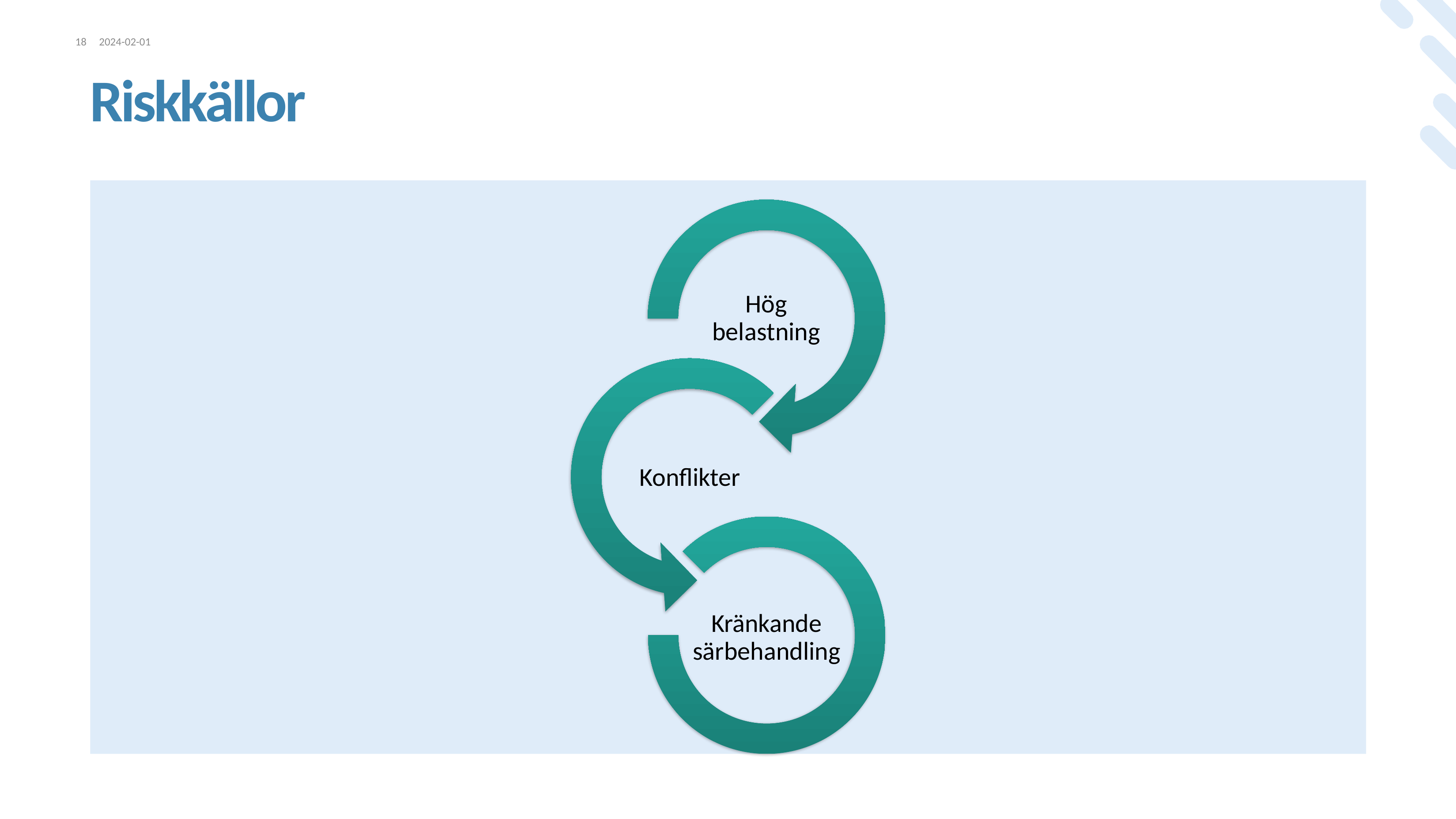

18
2024-02-01
# Riskkällor
Hög belastning
Konflikter
Kränkande särbehandling